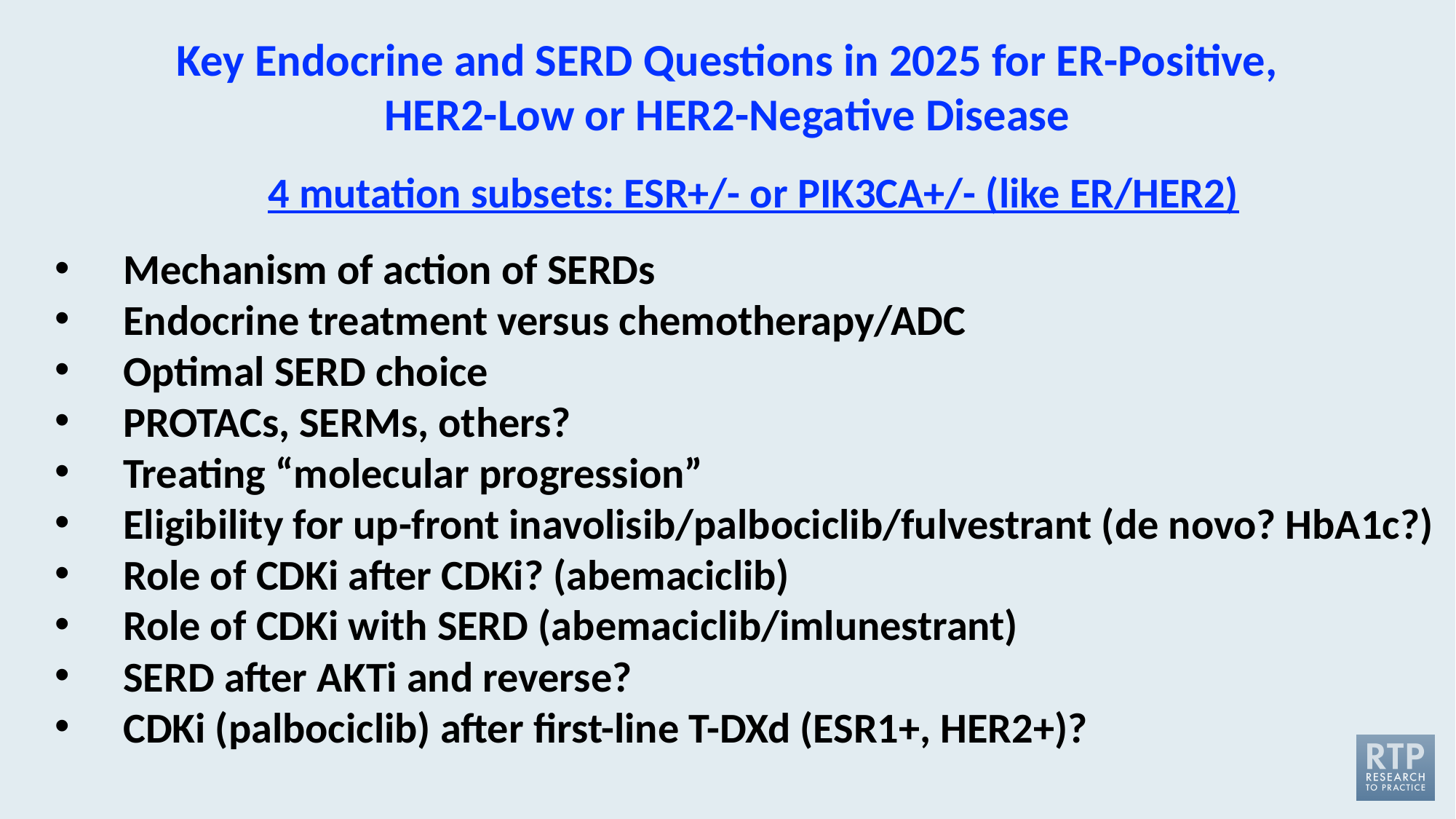

Key Endocrine and SERD Questions in 2025 for ER-Positive, HER2-Low or HER2-Negative Disease
4 mutation subsets: ESR+/- or PIK3CA+/- (like ER/HER2)
Mechanism of action of SERDs
Endocrine treatment versus chemotherapy/ADC
Optimal SERD choice
PROTACs, SERMs, others?
Treating “molecular progression”
Eligibility for up-front inavolisib/palbociclib/fulvestrant (de novo? HbA1c?)
Role of CDKi after CDKi? (abemaciclib)
Role of CDKi with SERD (abemaciclib/imlunestrant)
SERD after AKTi and reverse?
CDKi (palbociclib) after first-line T-DXd (ESR1+, HER2+)?